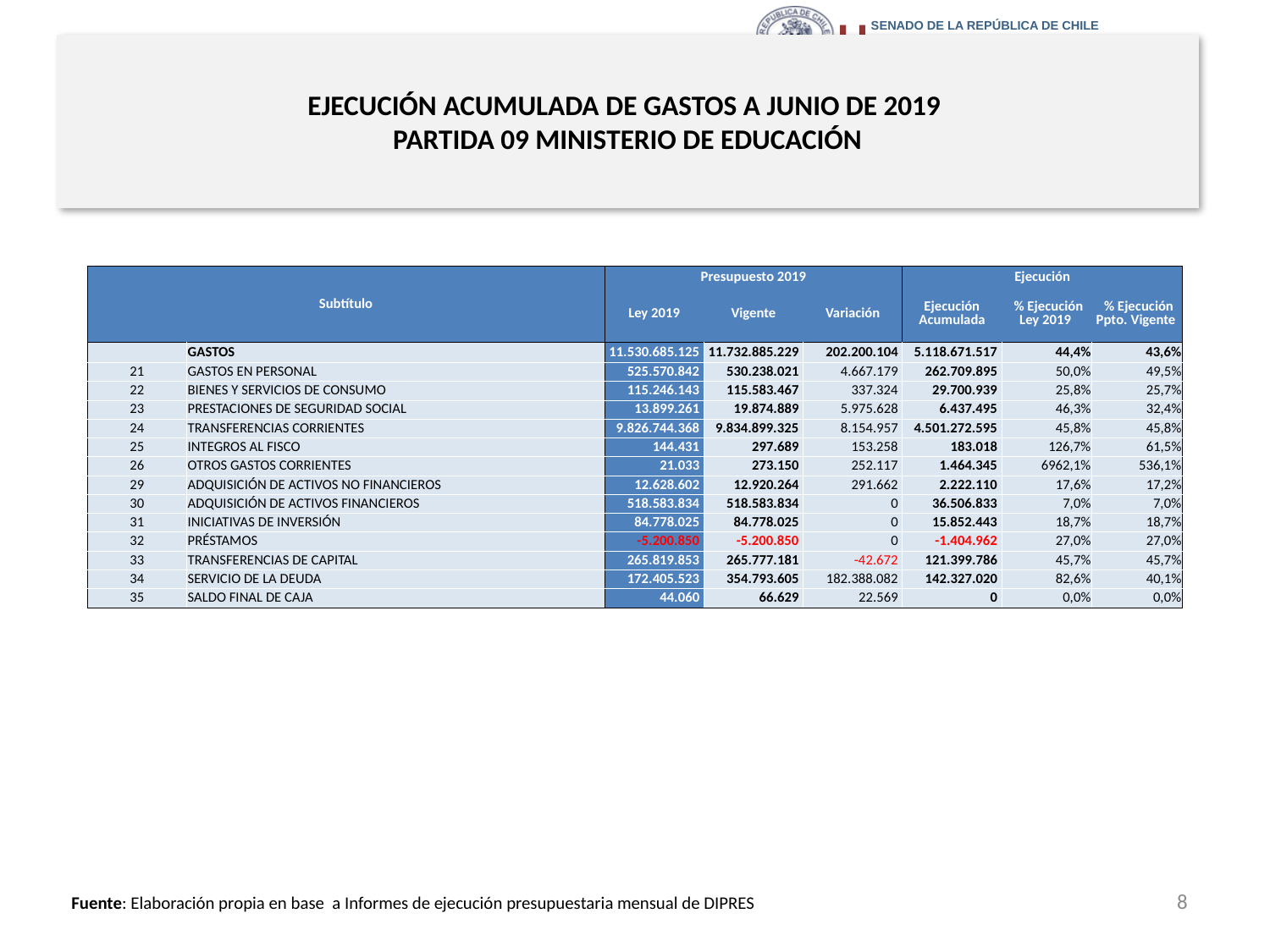

# EJECUCIÓN ACUMULADA DE GASTOS A JUNIO DE 2019 PARTIDA 09 MINISTERIO DE EDUCACIÓN
en miles de pesos 2019
| Subtítulo |  | Presupuesto 2019 |  |  | Ejecución |  |  |
| --- | --- | --- | --- | --- | --- | --- | --- |
|  |  | Ley 2019 | Vigente | Variación | Ejecución Acumulada | % Ejecución Ley 2019 | % Ejecución Ppto. Vigente |
|  | GASTOS | 11.530.685.125 | 11.732.885.229 | 202.200.104 | 5.118.671.517 | 44,4% | 43,6% |
| 21 | GASTOS EN PERSONAL | 525.570.842 | 530.238.021 | 4.667.179 | 262.709.895 | 50,0% | 49,5% |
| 22 | BIENES Y SERVICIOS DE CONSUMO | 115.246.143 | 115.583.467 | 337.324 | 29.700.939 | 25,8% | 25,7% |
| 23 | PRESTACIONES DE SEGURIDAD SOCIAL | 13.899.261 | 19.874.889 | 5.975.628 | 6.437.495 | 46,3% | 32,4% |
| 24 | TRANSFERENCIAS CORRIENTES | 9.826.744.368 | 9.834.899.325 | 8.154.957 | 4.501.272.595 | 45,8% | 45,8% |
| 25 | INTEGROS AL FISCO | 144.431 | 297.689 | 153.258 | 183.018 | 126,7% | 61,5% |
| 26 | OTROS GASTOS CORRIENTES | 21.033 | 273.150 | 252.117 | 1.464.345 | 6962,1% | 536,1% |
| 29 | ADQUISICIÓN DE ACTIVOS NO FINANCIEROS | 12.628.602 | 12.920.264 | 291.662 | 2.222.110 | 17,6% | 17,2% |
| 30 | ADQUISICIÓN DE ACTIVOS FINANCIEROS | 518.583.834 | 518.583.834 | 0 | 36.506.833 | 7,0% | 7,0% |
| 31 | INICIATIVAS DE INVERSIÓN | 84.778.025 | 84.778.025 | 0 | 15.852.443 | 18,7% | 18,7% |
| 32 | PRÉSTAMOS | -5.200.850 | -5.200.850 | 0 | -1.404.962 | 27,0% | 27,0% |
| 33 | TRANSFERENCIAS DE CAPITAL | 265.819.853 | 265.777.181 | -42.672 | 121.399.786 | 45,7% | 45,7% |
| 34 | SERVICIO DE LA DEUDA | 172.405.523 | 354.793.605 | 182.388.082 | 142.327.020 | 82,6% | 40,1% |
| 35 | SALDO FINAL DE CAJA | 44.060 | 66.629 | 22.569 | 0 | 0,0% | 0,0% |
8